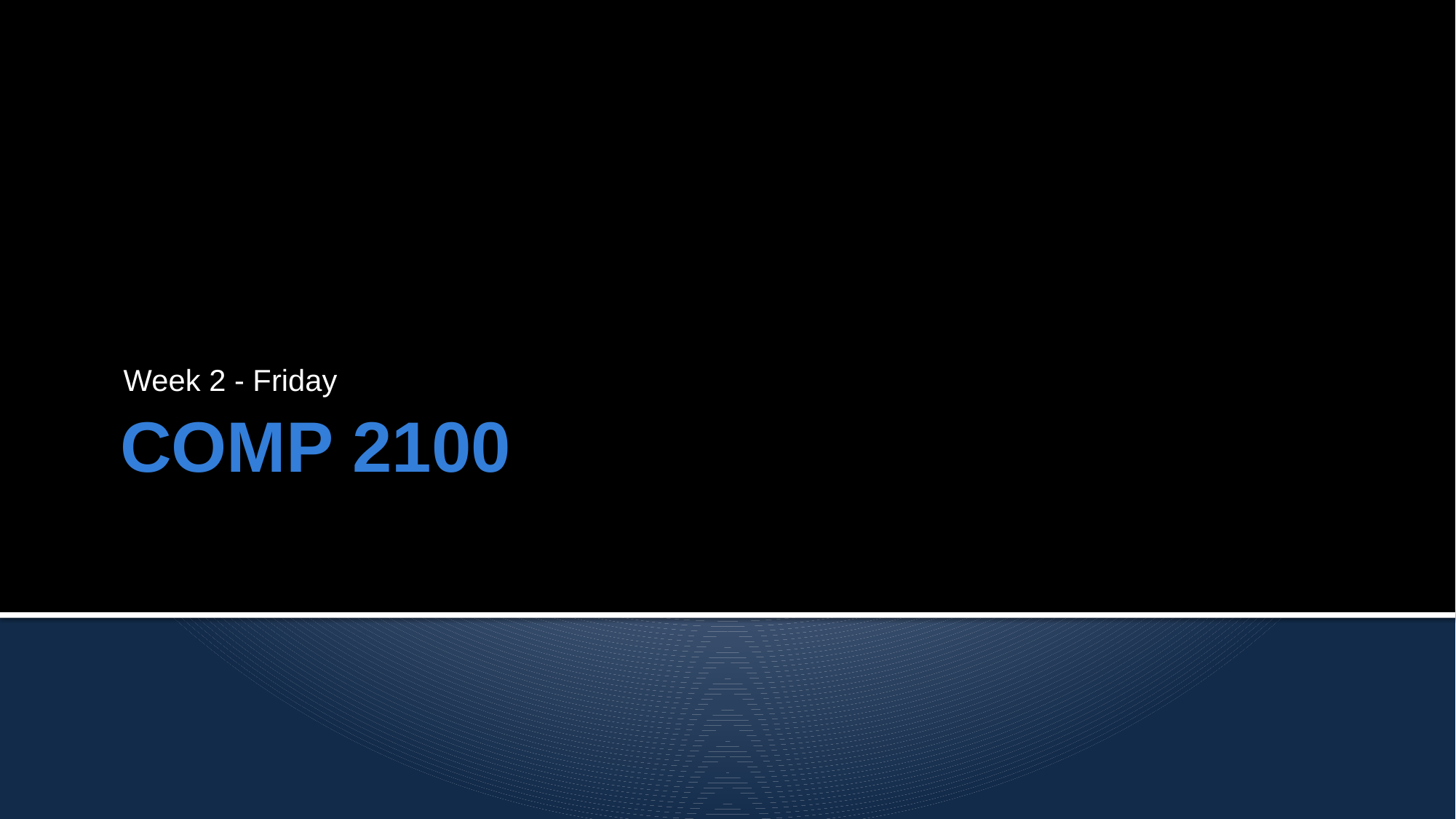

Week 2 - Friday
# COMP 2100